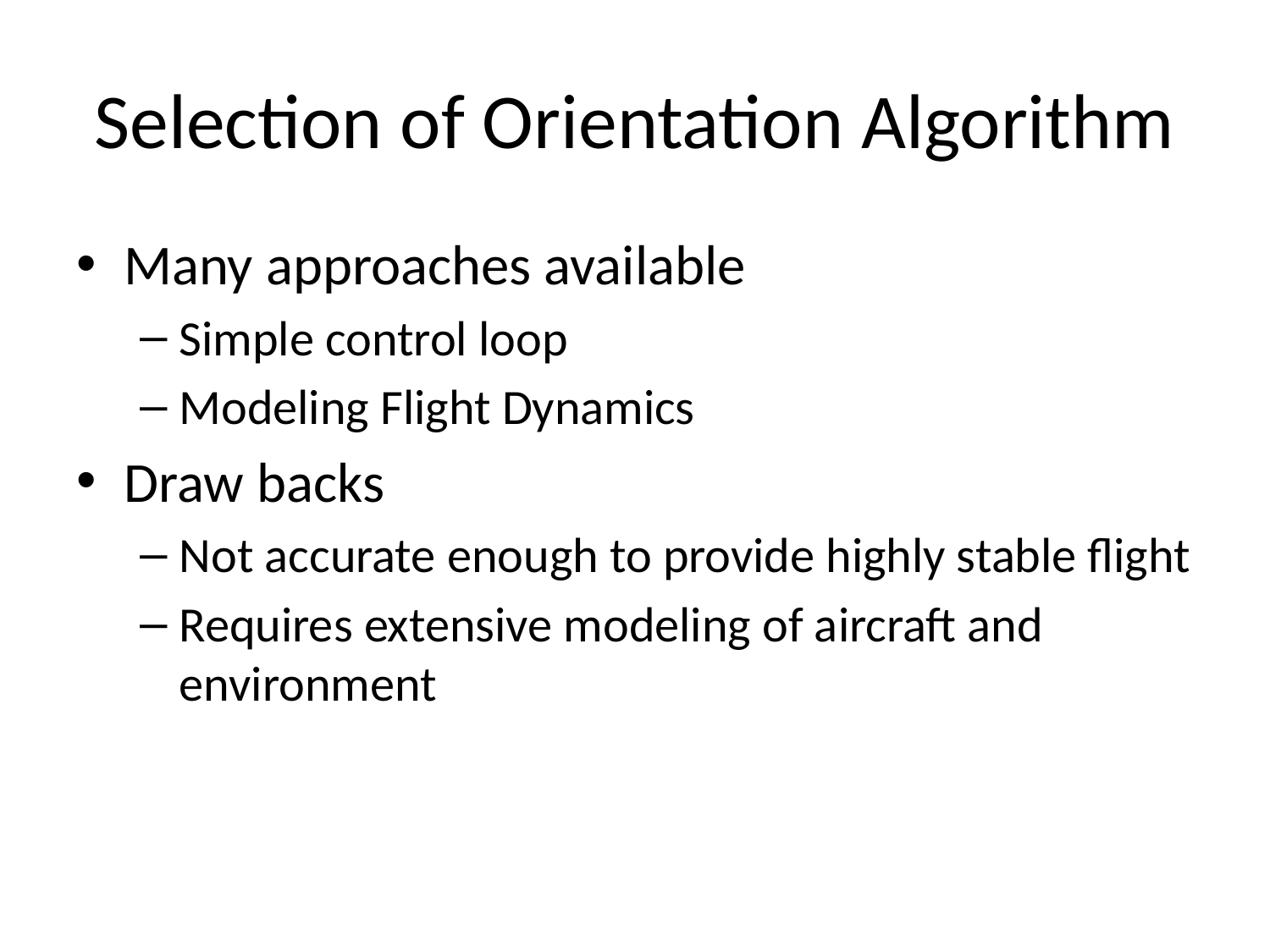

# Selection of Orientation Algorithm
Many approaches available
Simple control loop
Modeling Flight Dynamics
Draw backs
Not accurate enough to provide highly stable flight
Requires extensive modeling of aircraft and environment